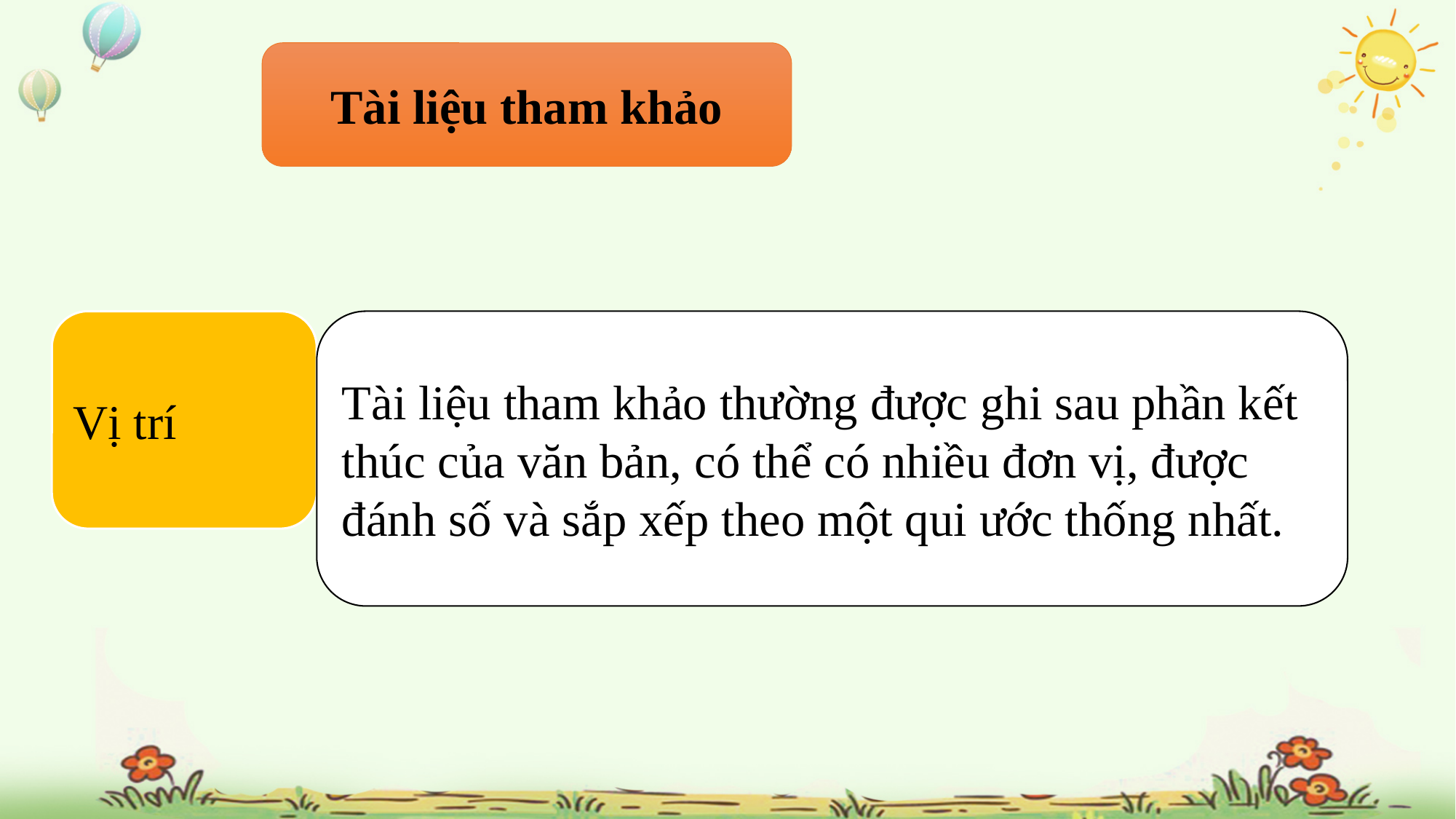

Tài liệu tham khảo
Vị trí
Tài liệu tham khảo thường được ghi sau phần kết thúc của văn bản, có thể có nhiều đơn vị, được đánh số và sắp xếp theo một qui ước thống nhất.